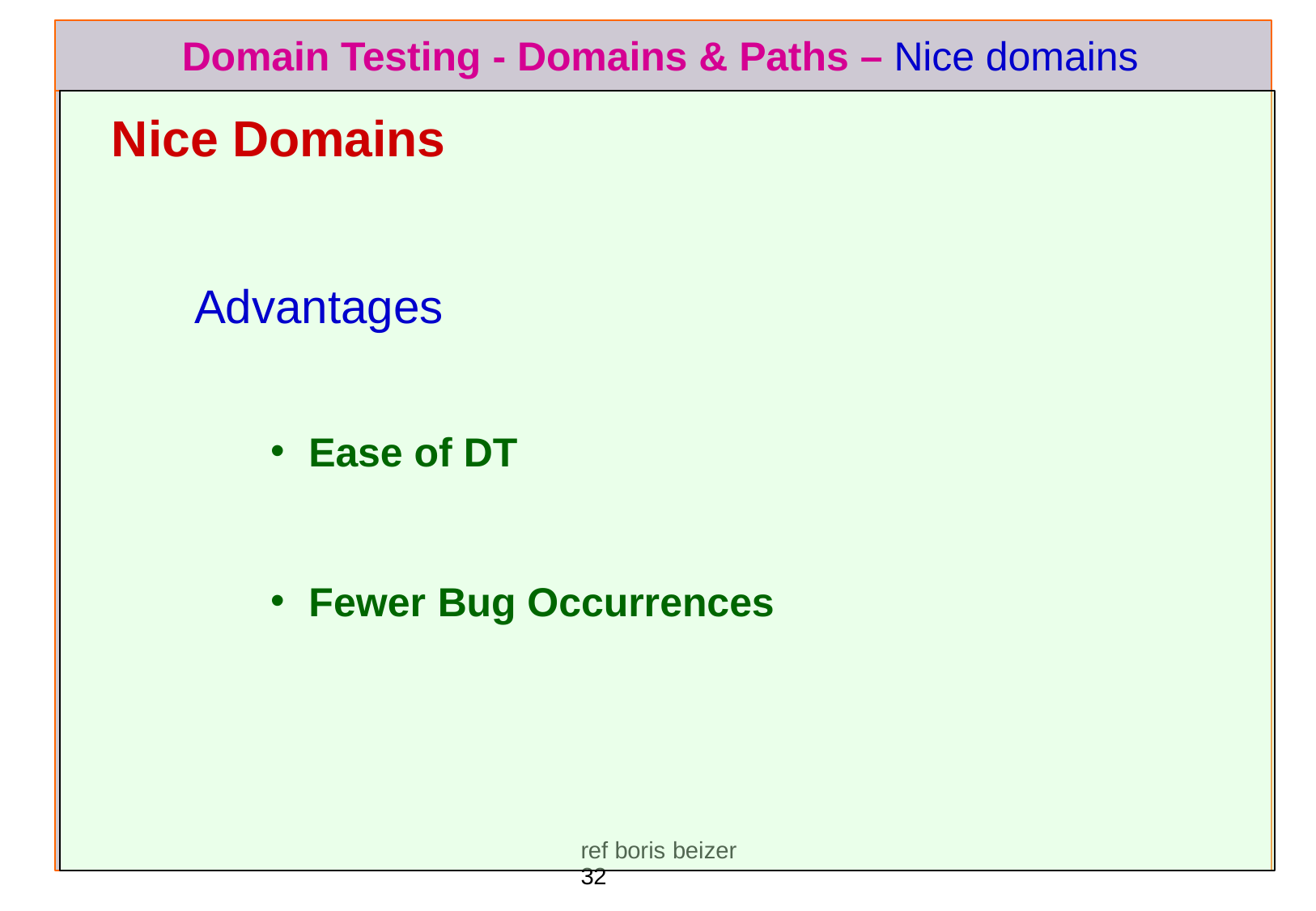

Domain Testing - Domains & Paths – Nice domains

# Nice Domains
Advantages

Ease of DT

Fewer Bug Occurrences
ref boris beizer	32